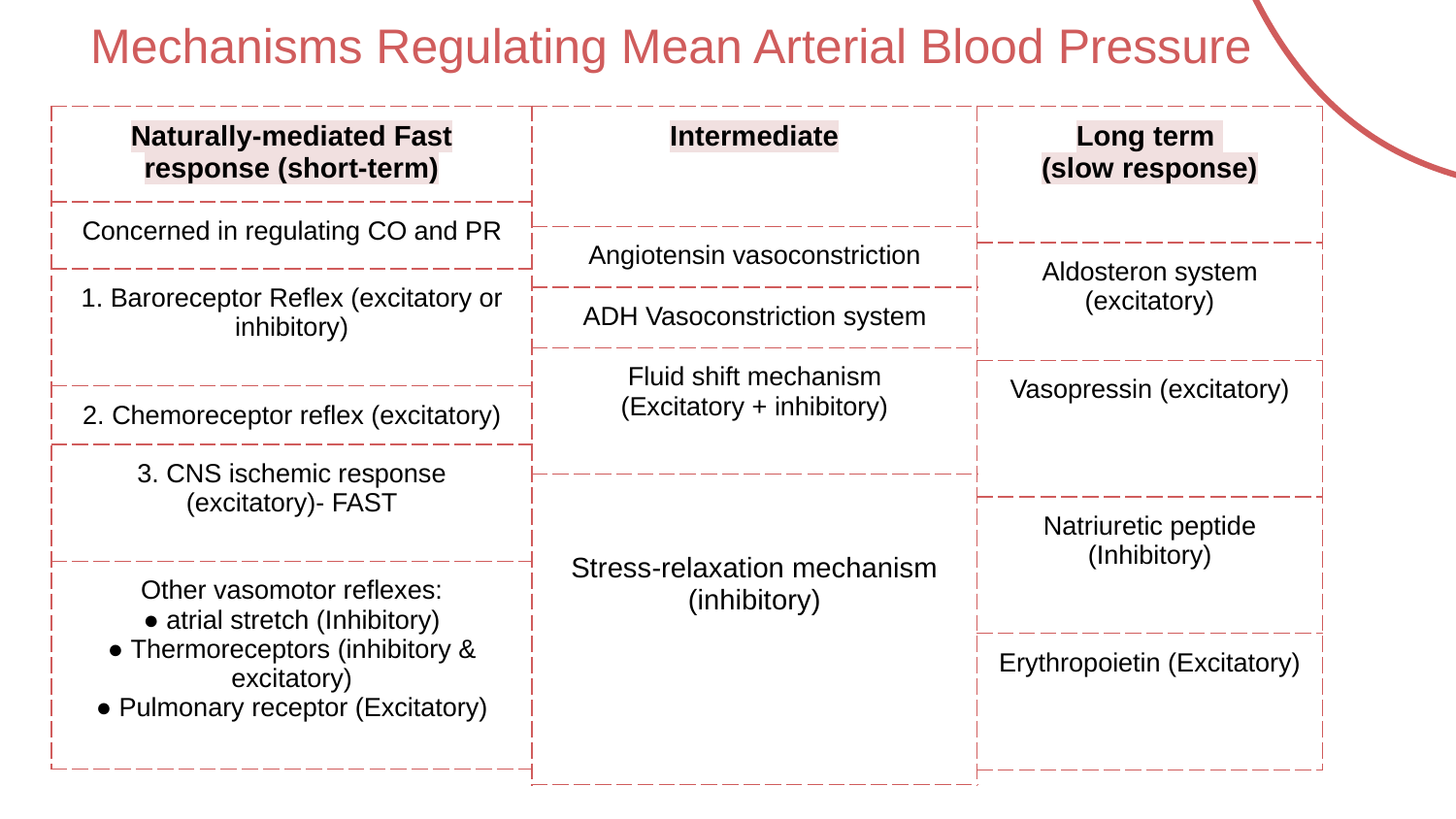

# Mechanisms Regulating Mean Arterial Blood Pressure
| Intermediate |
| --- |
| Angiotensin vasoconstriction |
| ADH Vasoconstriction system |
| Fluid shift mechanism (Excitatory + inhibitory) |
| Stress-relaxation mechanism (inhibitory) |
| Naturally-mediated Fast response (short-term) |
| --- |
| Concerned in regulating CO and PR |
| 1. Baroreceptor Reflex (excitatory or inhibitory) |
| 2. Chemoreceptor reflex (excitatory) |
| 3. CNS ischemic response (excitatory)- FAST |
| Other vasomotor reflexes: ● atrial stretch (Inhibitory) ● Thermoreceptors (inhibitory & excitatory) ● Pulmonary receptor (Excitatory) |
| Long term (slow response) |
| --- |
| Aldosteron system (excitatory) |
| Vasopressin (excitatory) |
| Natriuretic peptide (Inhibitory) |
| Erythropoietin (Excitatory) |